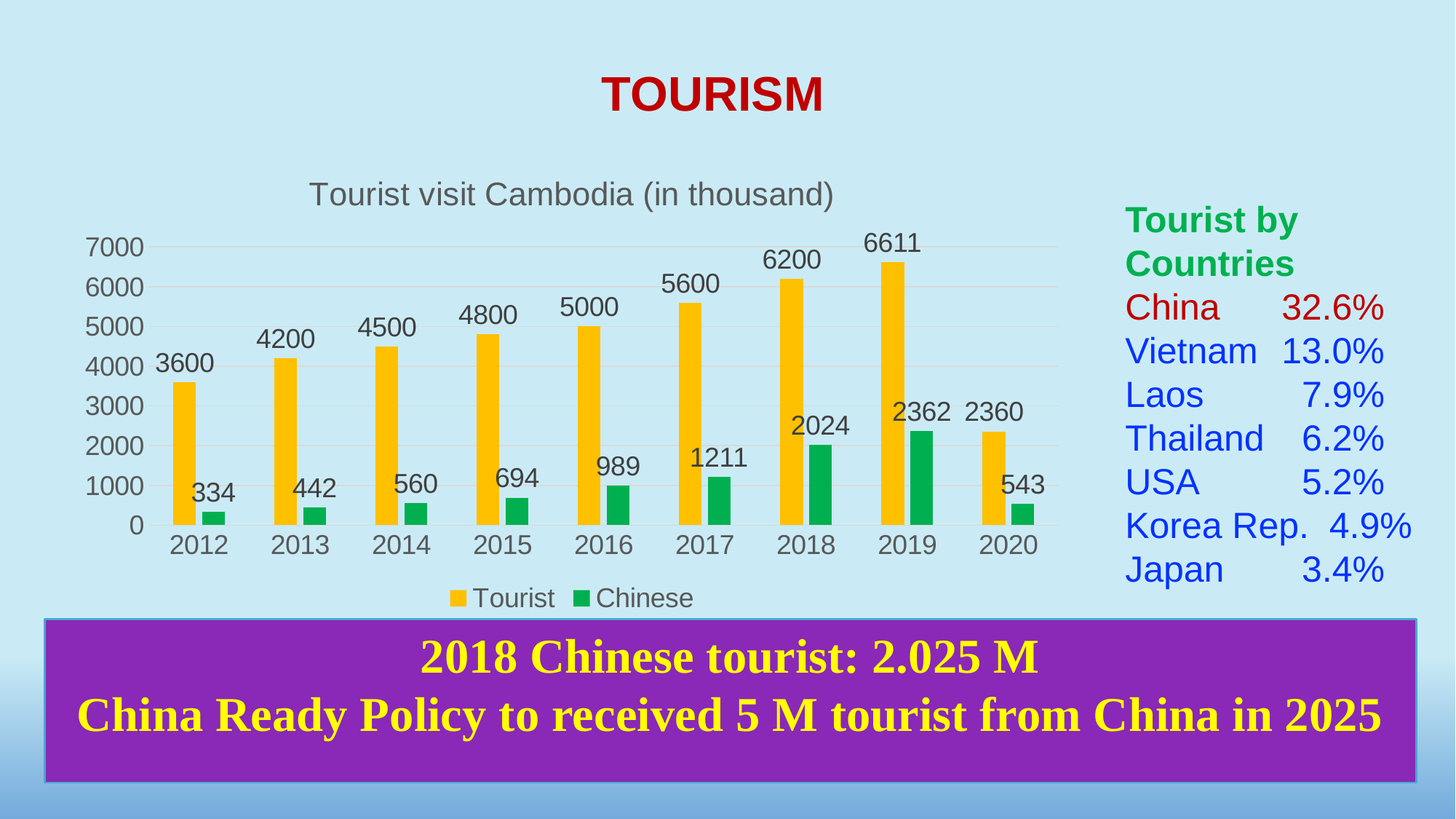

TOURISM

### Chart: Tourist visit Cambodia (in thousand)

| Category | Tourist | Chinese |
|---|---|---|
| 2012.0 | 3600.0 | 334.0 |
| 2013.0 | 4200.0 | 442.0 |
| 2014.0 | 4500.0 | 560.0 |
| 2015.0 | 4800.0 | 694.0 |
| 2016.0 | 5000.0 | 989.0 |
| 2017.0 | 5600.0 | 1211.0 |
| 2018.0 | 6200.0 | 2024.0 |
| 2019.0 | 6611.0 | 2362.0 |
| 2020.0 | 2360.0 | 543.0 |
Tourist by Countries
China 	32.6%
Vietnam 	13.0%
Laos	  7.9%
Thailand	  6.2%
USA	  5.2%
Korea Rep.  4.9%
Japan	  3.4%

2018 Chinese tourist: 2.025 M
China Ready Policy to received 5 M tourist from China in 2025